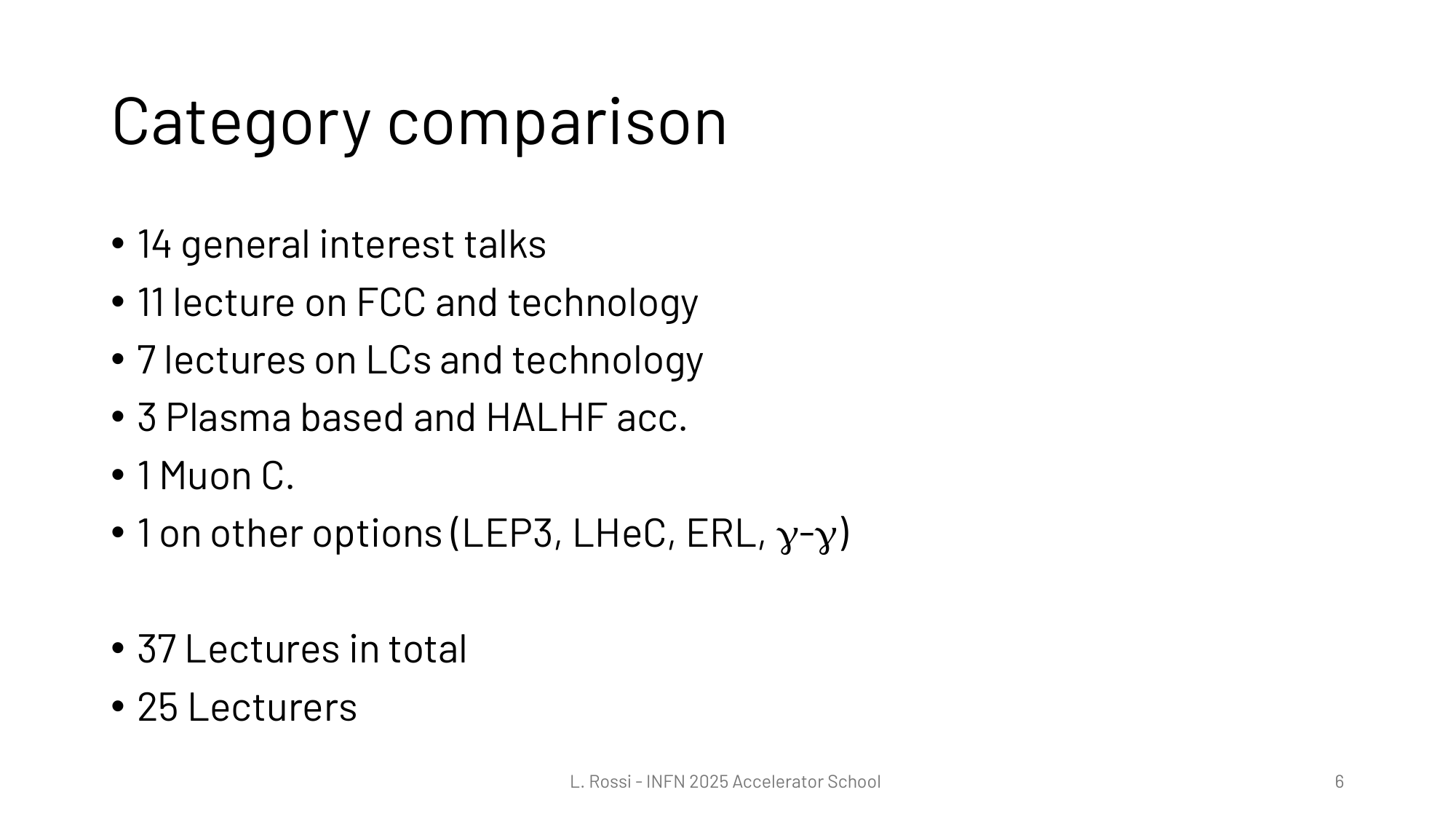

# Category comparison
14 general interest talks
11 lecture on FCC and technology
7 lectures on LCs and technology
3 Plasma based and HALHF acc.
1 Muon C.
1 on other options (LEP3, LHeC, ERL, γ-γ)

37 Lectures in total
25 Lecturers

L. Rossi - INFN 2025 Accelerator School
6